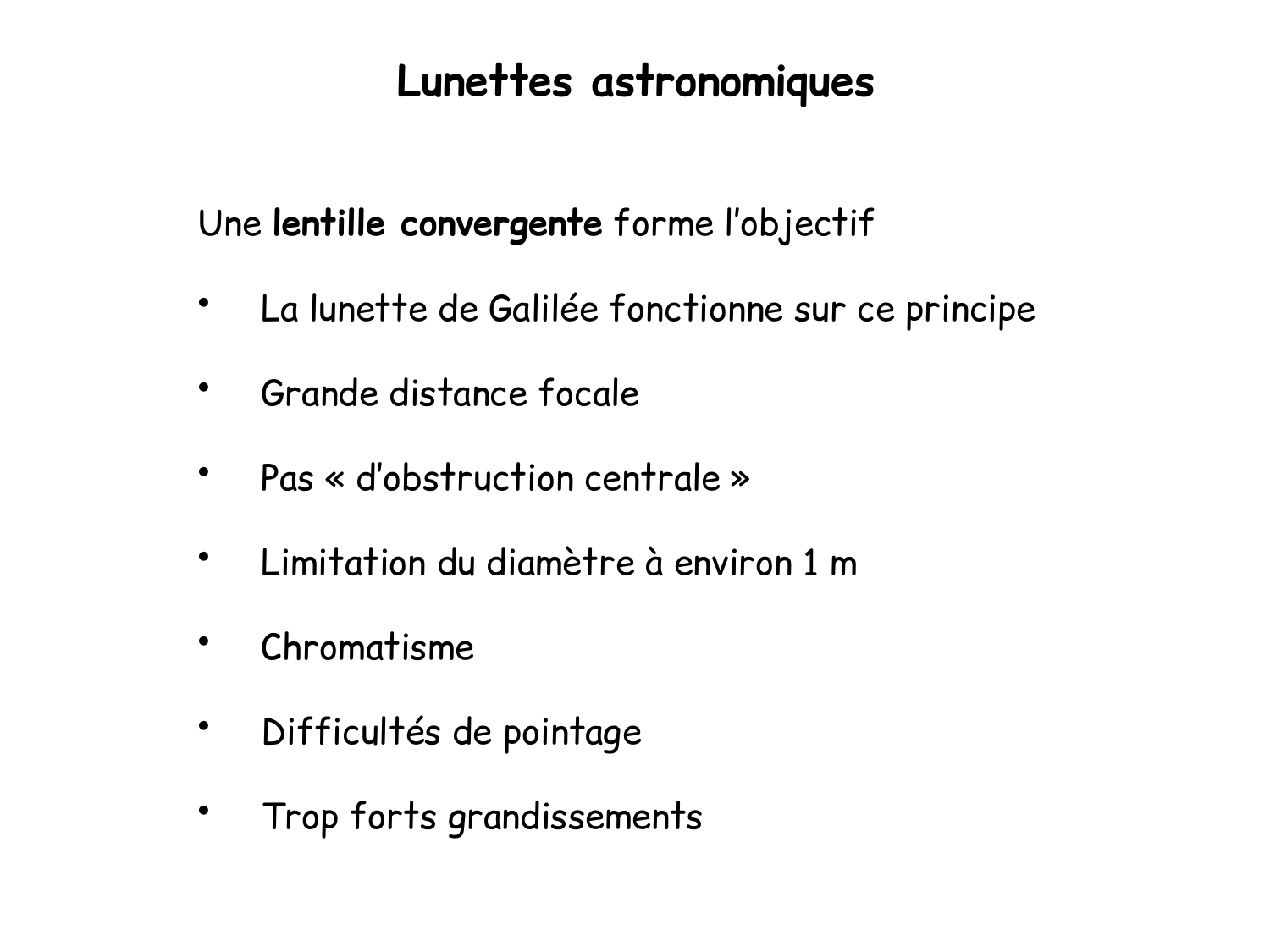

Lunettes astronomiques
Une lentille convergente forme l’objectif

La lunette de Galilée fonctionne sur ce principe

Grande distance focale

Pas « d’obstruction centrale »

Limitation du diamètre à environ 1 m

Chromatisme

Difficultés de pointage

Trop forts grandissements